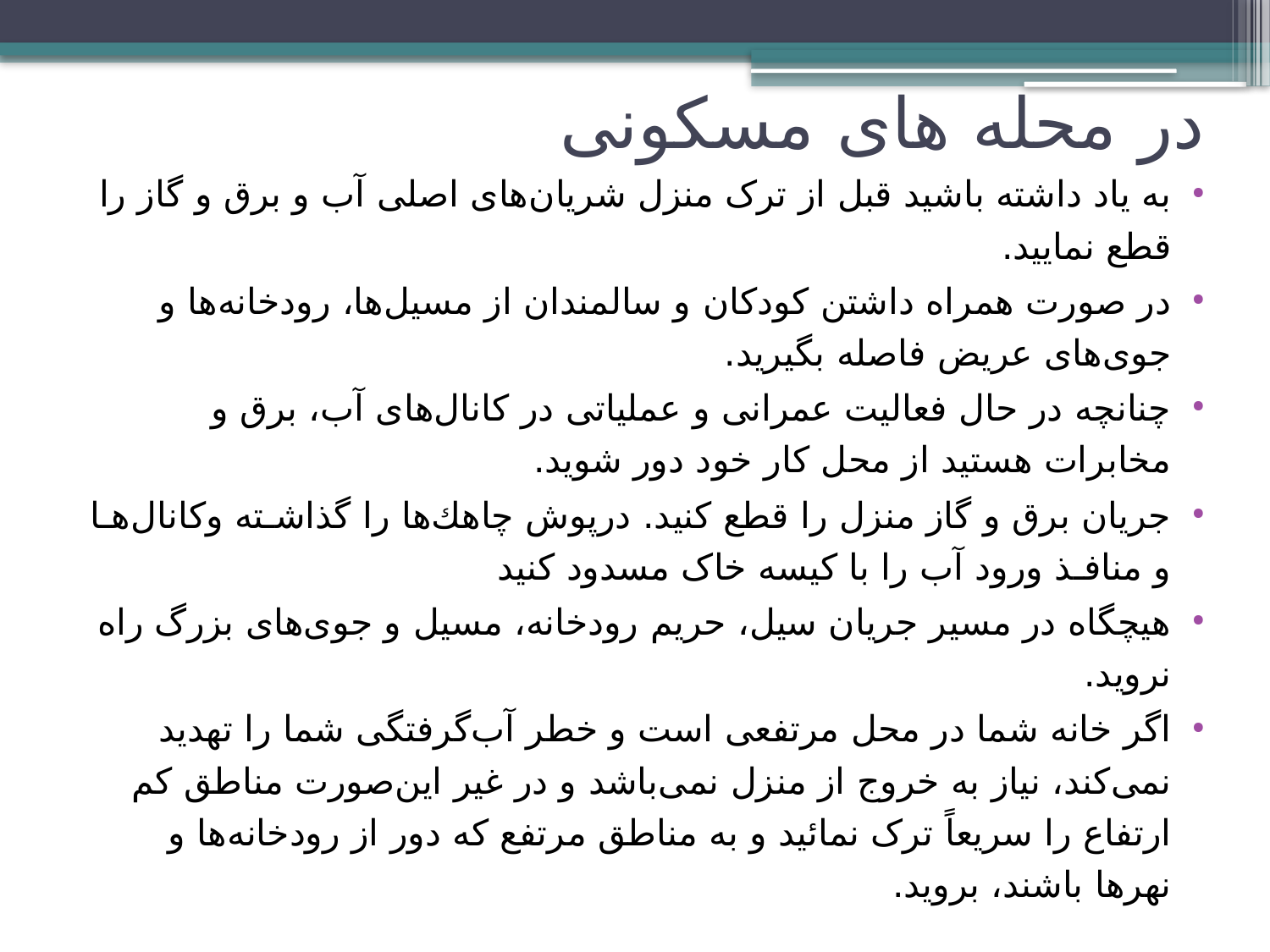

# در محله های مسکونی
به یاد داشته باشید قبل از ترک منزل شریان‌های اصلی آب و برق و گاز را قطع نمایید.
در صورت همراه داشتن کودکان و سالمندان از مسیل‌ها، رودخانه‌ها و جوی‌های عریض فاصله بگیرید.
چنانچه در حال فعالیت عمرانی و عملیاتی در کانال‌های آب، برق و مخابرات هستید از محل کار خود دور شوید.
جريان برق و گاز منزل را قطع كنيد. درپوش چاهك‌ها را گذاشـته وكانال‌هـا و منافـذ ورود آب را با كيسه خاک مسدود كنيد
هيچگاه در مسير جريان سيل، حریم رودخانه، مسیل و جوی‌های بزرگ راه نرويد.
اگر خانه شما در محل مرتفعی است و خطر آب‌گرفتگی شما را تهدید نمی‌کند، نیاز به خروج از منزل نمی‌باشد و در غير اين‌صورت مناطق کم ارتفاع را سریعاً ترک نمائید و به مناطق مرتفع که دور از رودخانه‌ها و نهرها باشند، بروید.